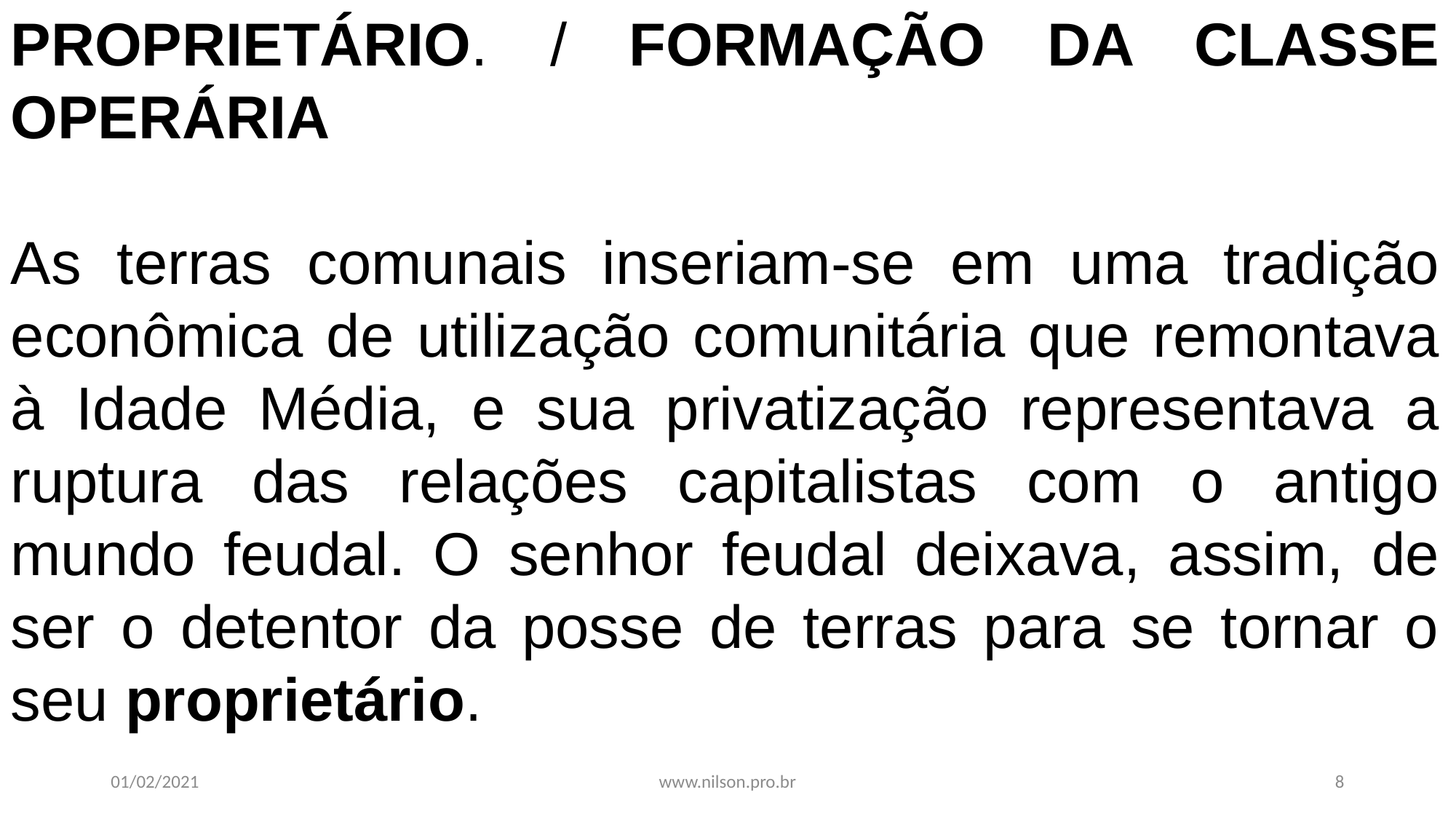

PROPRIETÁRIO. / FORMAÇÃO DA CLASSE OPERÁRIA

As terras comunais inseriam-se em uma tradição econômica de utilização comunitária que remontava à Idade Média, e sua privatização representava a ruptura das relações capitalistas com o antigo mundo feudal. O senhor feudal deixava, assim, de ser o detentor da posse de terras para se tornar o seu proprietário.
01/02/2021
www.nilson.pro.br
8